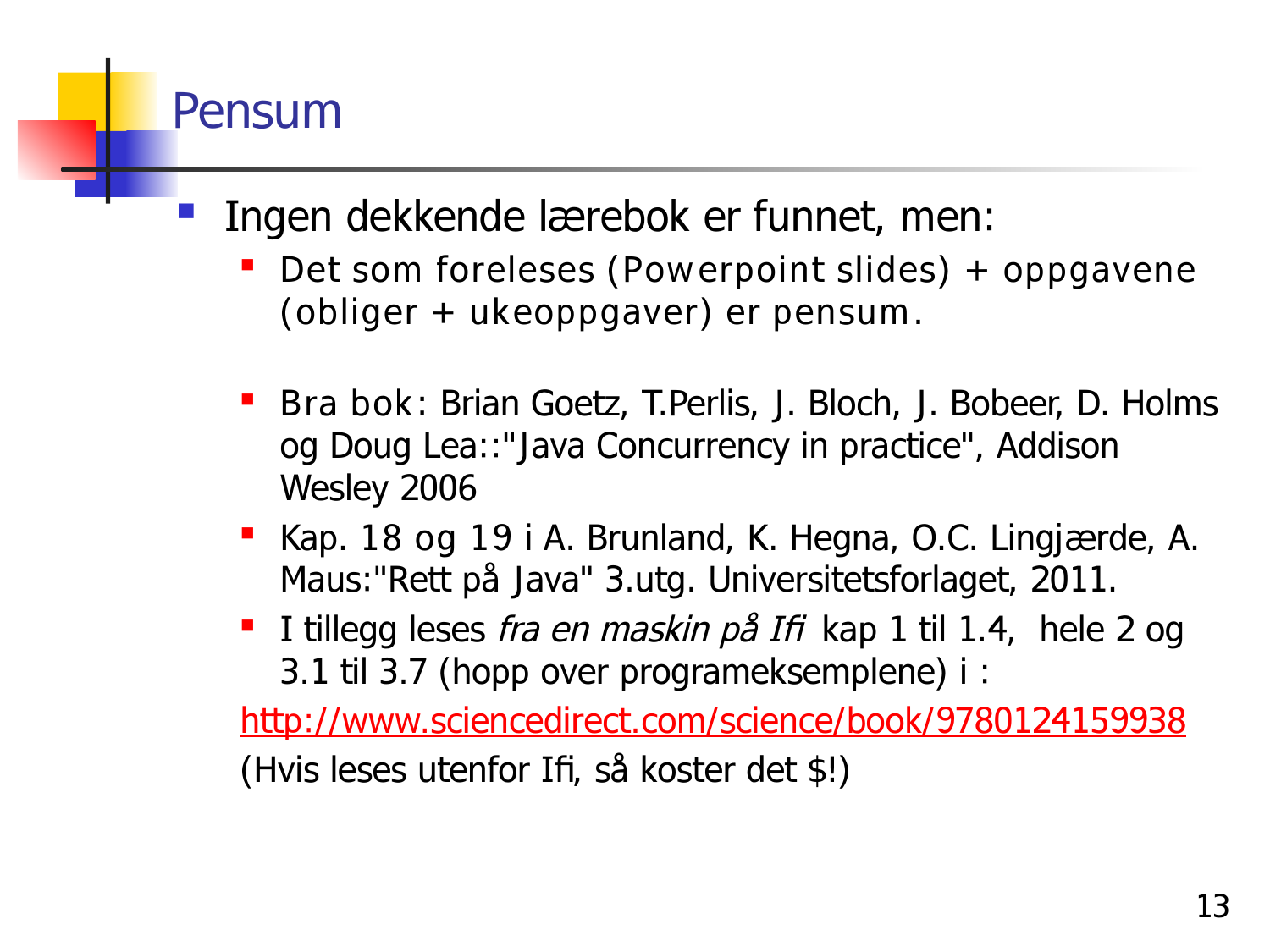

# Pensum
Ingen dekkende lærebok er funnet, men:
Det som foreleses (Powerpoint slides) + oppgavene (obliger + ukeoppgaver) er pensum.
Bra bok: Brian Goetz, T.Perlis, J. Bloch, J. Bobeer, D. Holms og Doug Lea::"Java Concurrency in practice", Addison Wesley 2006
Kap. 18 og 19 i A. Brunland, K. Hegna, O.C. Lingjærde, A. Maus:"Rett på Java" 3.utg. Universitetsforlaget, 2011.
I tillegg leses fra en maskin på Ifi  kap 1 til 1.4,  hele 2 og 3.1 til 3.7 (hopp over programeksemplene) i :
http://www.sciencedirect.com/science/book/9780124159938
(Hvis leses utenfor Ifi, så koster det $!)

13